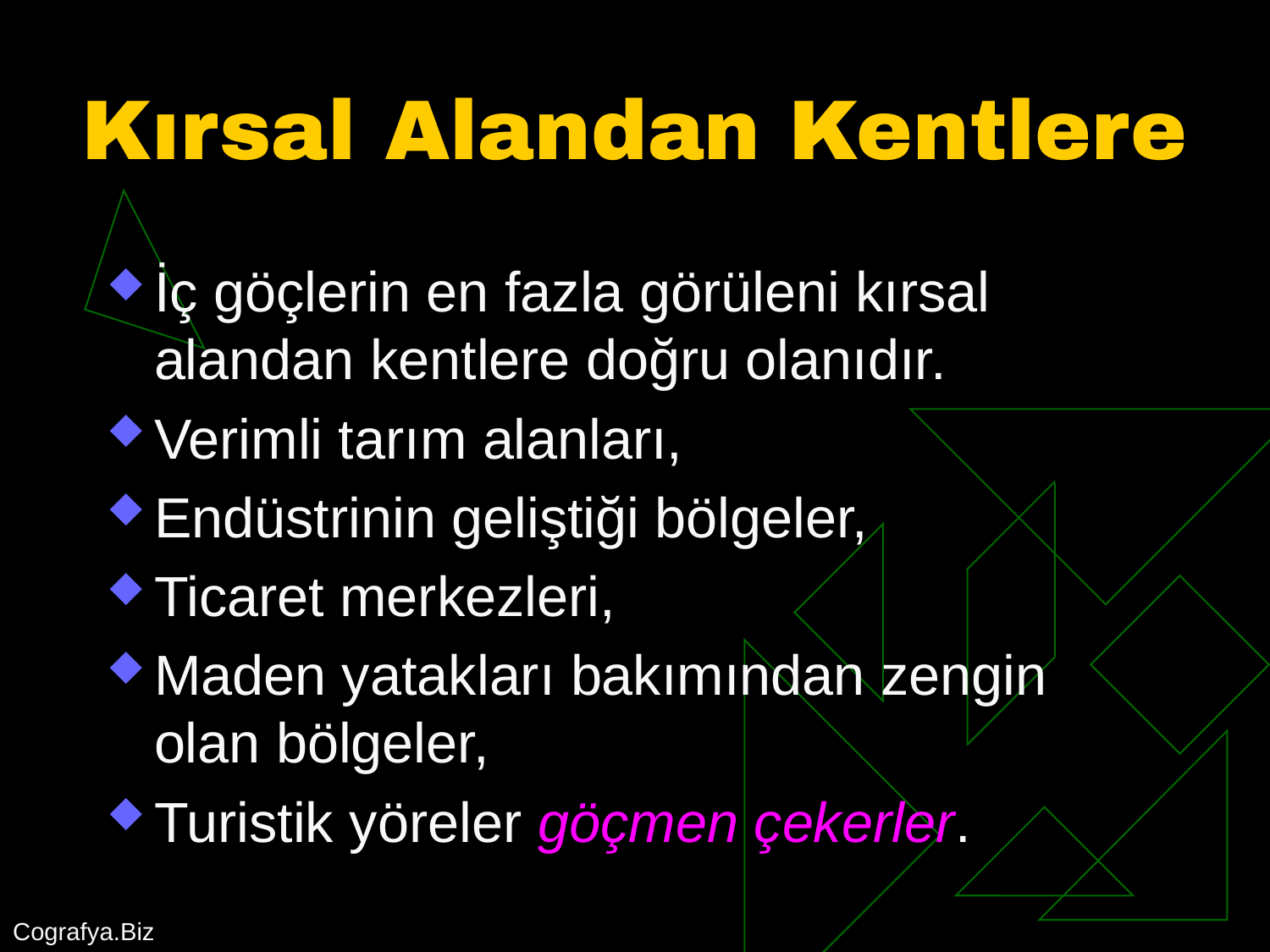

# Kırsal Alandan Kentlere
İç göçlerin en fazla görüleni kırsal alandan kentlere doğru olanıdır.
Verimli tarım alanları,
Endüstrinin geliştiği bölgeler,
Ticaret merkezleri,
Maden yatakları bakımından zengin olan bölgeler,
Turistik yöreler göçmen çekerler.
Cografya.Biz